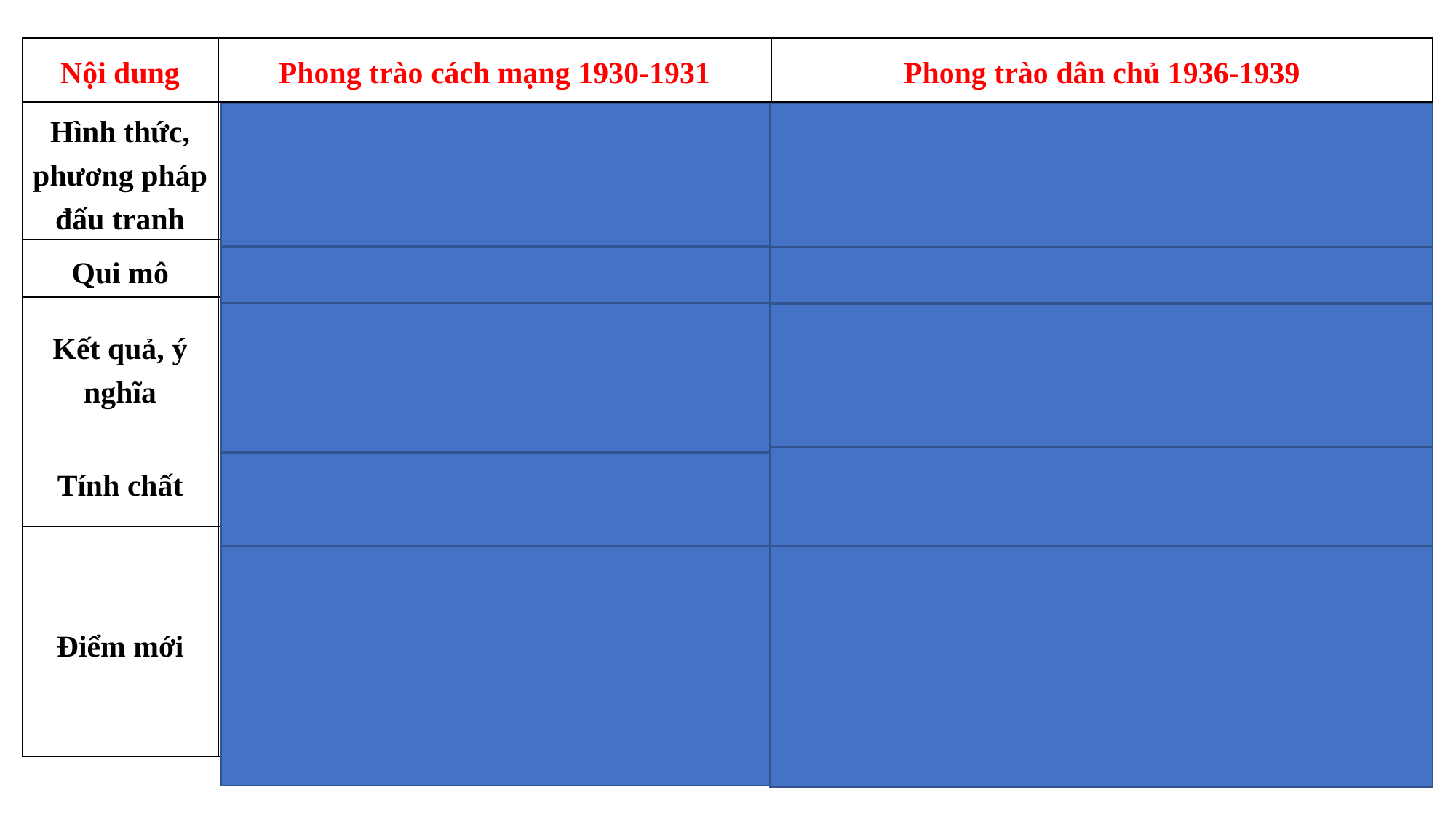

| Nội dung | Phong trào cách mạng 1930-1931 | Phong trào dân chủ 1936-1939 |
| --- | --- | --- |
| Hình thức, phương pháp đấu tranh | Bí mật, bất hợp pháp. - Đấu tranh chính trị và vũ trang (quyết liệt, triệt để). | Công khai và bí mật, hợp pháp và bất hợp pháp. Đấu tranh chính trị. - Hình thức đấu tranh mới: nghị trường, báo chí… |
| Qui mô | Cả nước, tập trung ở nông thôn. | Cả nước, tập trung ở thành thị. |
| Kết quả, ý nghĩa | - Chính quyền Xô Viết. - Hình thành liên minh công nông. - Cuộc tập dượt thứ nhất . | - Pháp phải nhượng bộ một số yêu sách… - Hình thành lực lượng chính trị. - Cuộc tập dượt thứ hai. |
| Tính chất | Dân tộc, thống nhất, quần chúng, cách mạng, triệt để. | Dân tộc sâu sắc, dân chủ điển hình, cách mạng rõ nét. |
| Điểm mới | - Đây là PT đầu tiên do Đảng lãnh đạo. - Lần đầu tiên thành lập được chính quyền Xô Viết. - Lần đầu tiên hình thành liên minh công- nông. | - Chống chế độ phản động thuộc địa… - Đấu tranh công khai, hợp pháp đòi dân sinh dân chủ - Lần đầu tiên thành lập mặt trận để tập hợp lực lượng cách mạng |